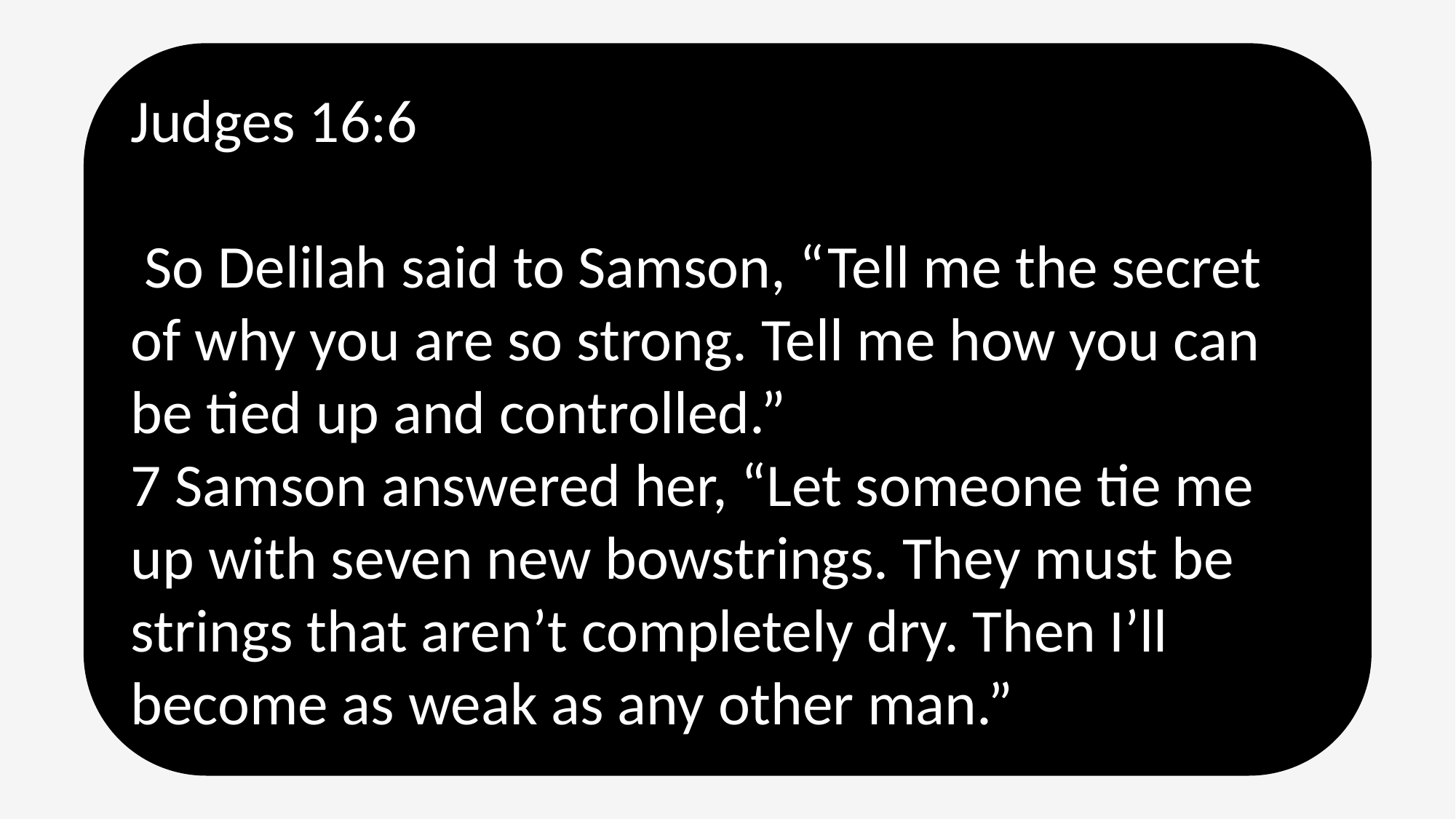

Judges 16:6

 So Delilah said to Samson, “Tell me the secret of why you are so strong. Tell me how you can be tied up and controlled.”
7 Samson answered her, “Let someone tie me up with seven new bowstrings. They must be strings that aren’t completely dry. Then I’ll become as weak as any other man.”